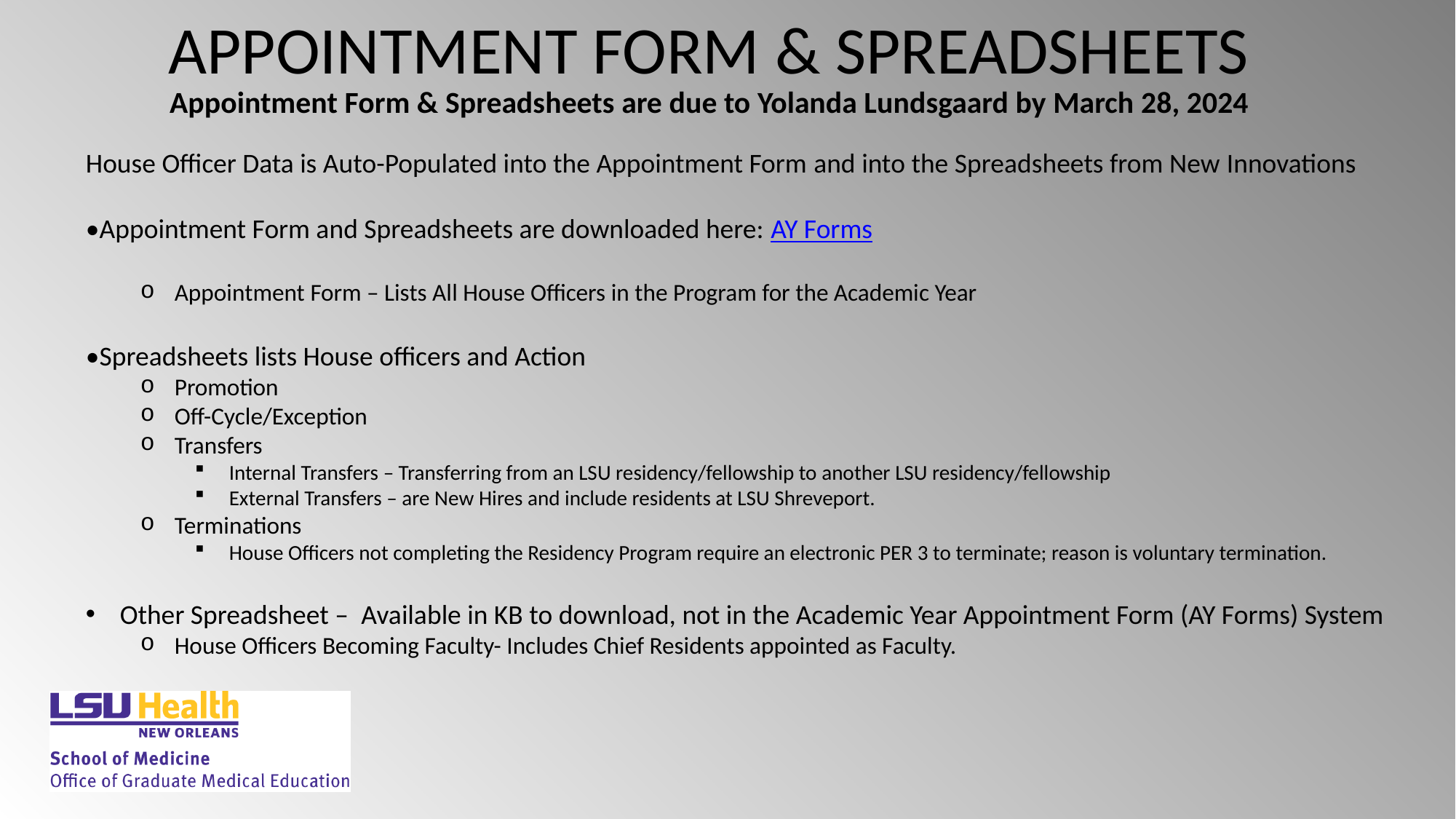

# APPOINTMENT FORM & SPREADSHEETS
Appointment Form & Spreadsheets are due to Yolanda Lundsgaard by March 28, 2024

House Officer Data is Auto-Populated into the Appointment Form and into the Spreadsheets from New Innovations

•Appointment Form and Spreadsheets are downloaded here: AY Forms
Appointment Form – Lists All House Officers in the Program for the Academic Year

•Spreadsheets lists House officers and Action
Promotion
Off-Cycle/Exception
Transfers
Internal Transfers – Transferring from an LSU residency/fellowship to another LSU residency/fellowship
External Transfers – are New Hires and include residents at LSU Shreveport.
Terminations
House Officers not completing the Residency Program require an electronic PER 3 to terminate; reason is voluntary termination.

Other Spreadsheet –  Available in KB to download, not in the Academic Year Appointment Form (AY Forms) System
House Officers Becoming Faculty- Includes Chief Residents appointed as Faculty.